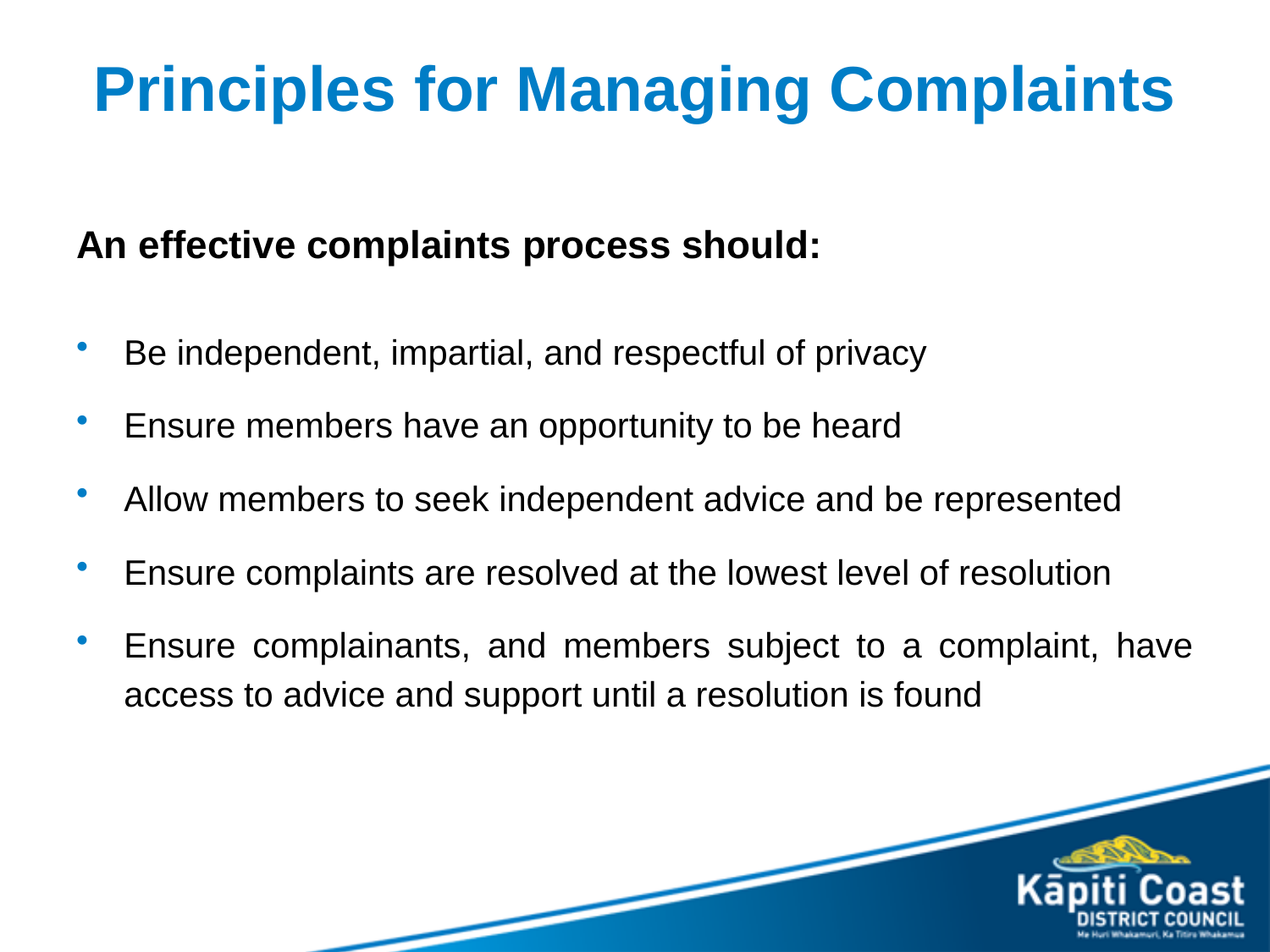

# Principles for Managing Complaints
An effective complaints process should:

Be independent, impartial, and respectful of privacy
Ensure members have an opportunity to be heard
Allow members to seek independent advice and be represented
Ensure complaints are resolved at the lowest level of resolution
Ensure complainants, and members subject to a complaint, have access to advice and support until a resolution is found